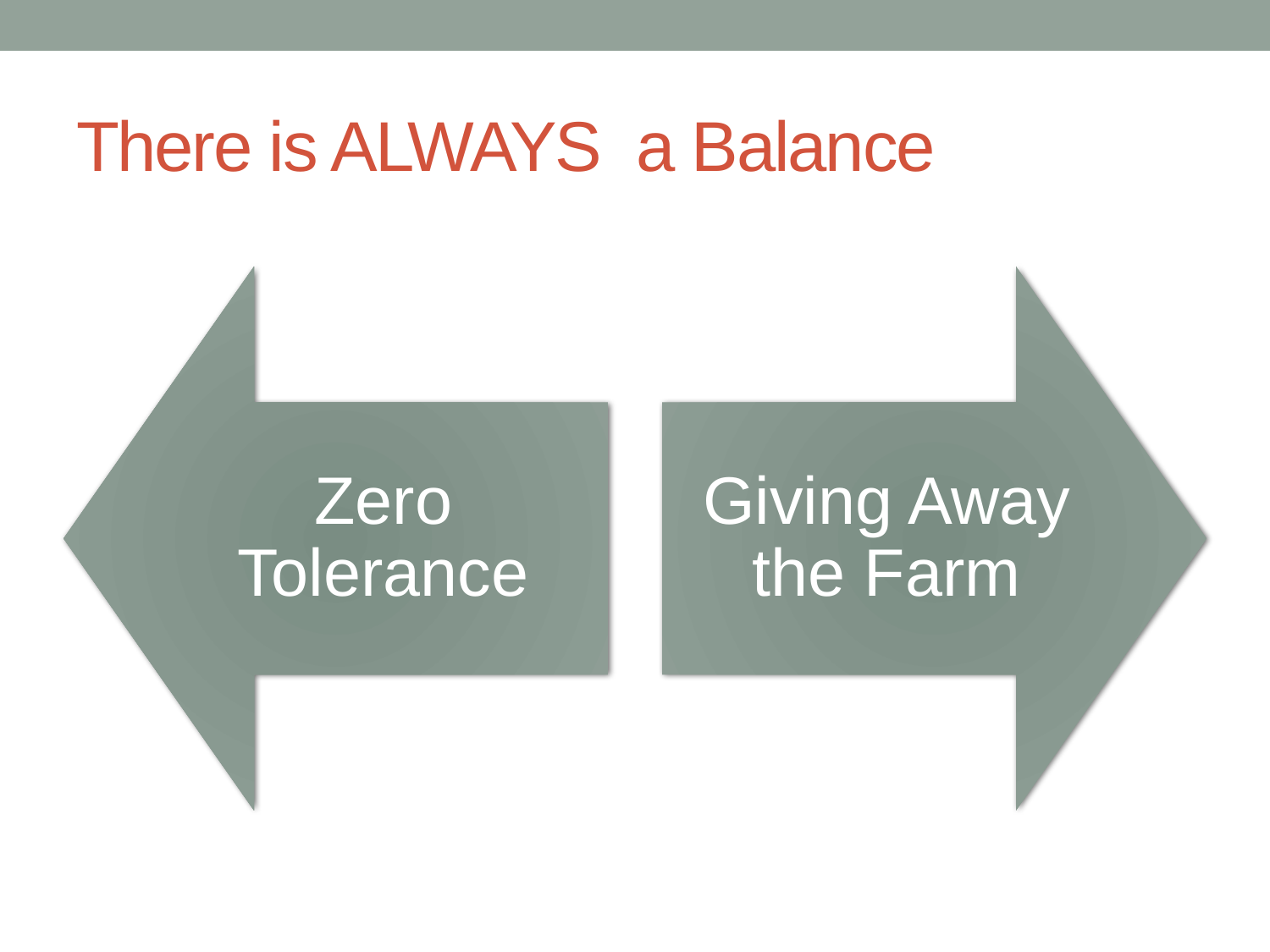

# There is ALWAYS  a Balance
Zero Tolerance
Giving Away the Farm